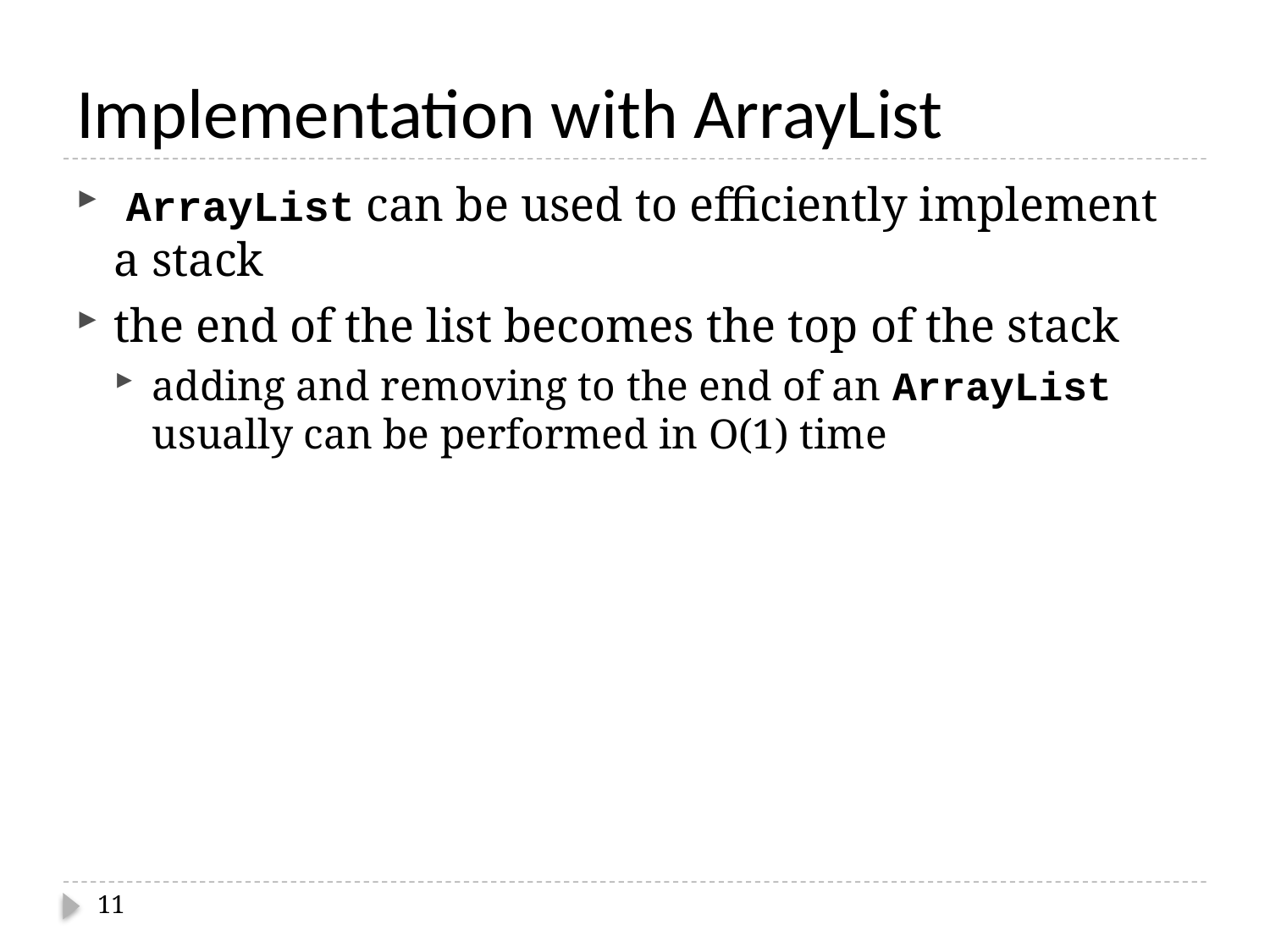

# Implementation with ArrayList
 ArrayList can be used to efficiently implement a stack
the end of the list becomes the top of the stack
adding and removing to the end of an ArrayList usually can be performed in O(1) time
11